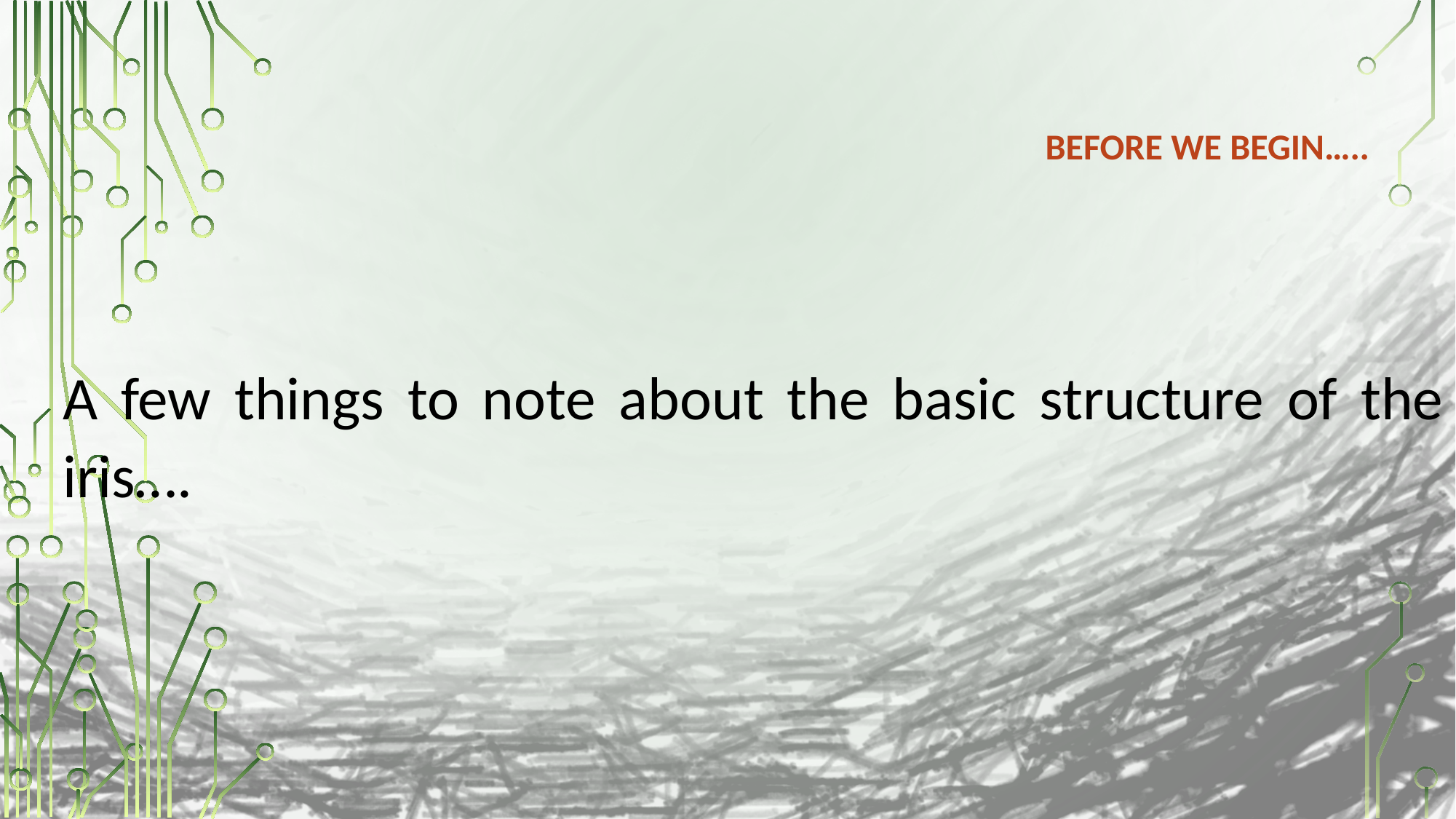

BEFORE WE BEGIN…..

A few things to note about the basic structure of the iris….